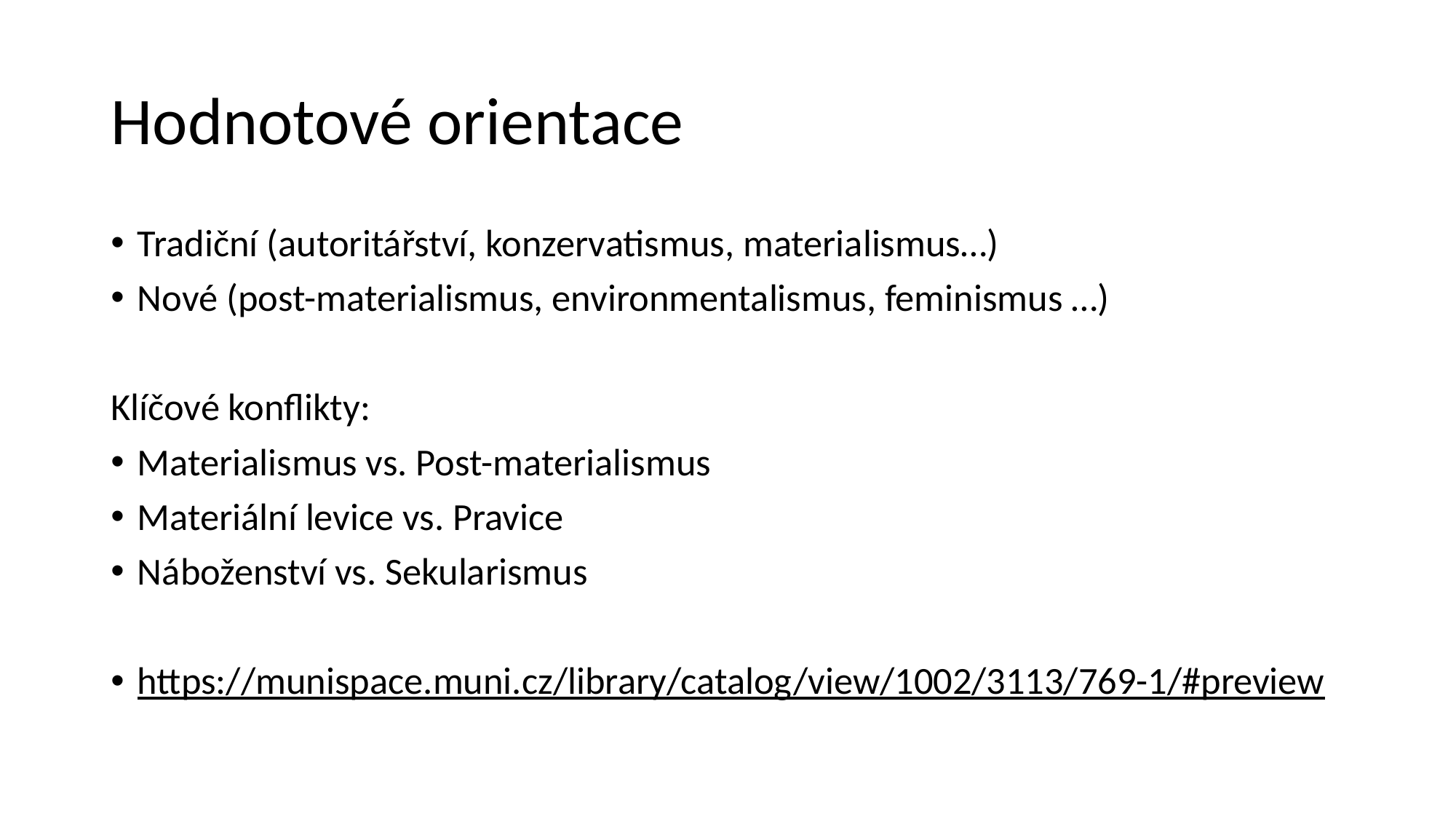

# Hodnotové orientace
Tradiční (autoritářství, konzervatismus, materialismus…)
Nové (post-materialismus, environmentalismus, feminismus …)

Klíčové konflikty:
Materialismus vs. Post-materialismus
Materiální levice vs. Pravice
Náboženství vs. Sekularismus

https://munispace.muni.cz/library/catalog/view/1002/3113/769-1/#preview